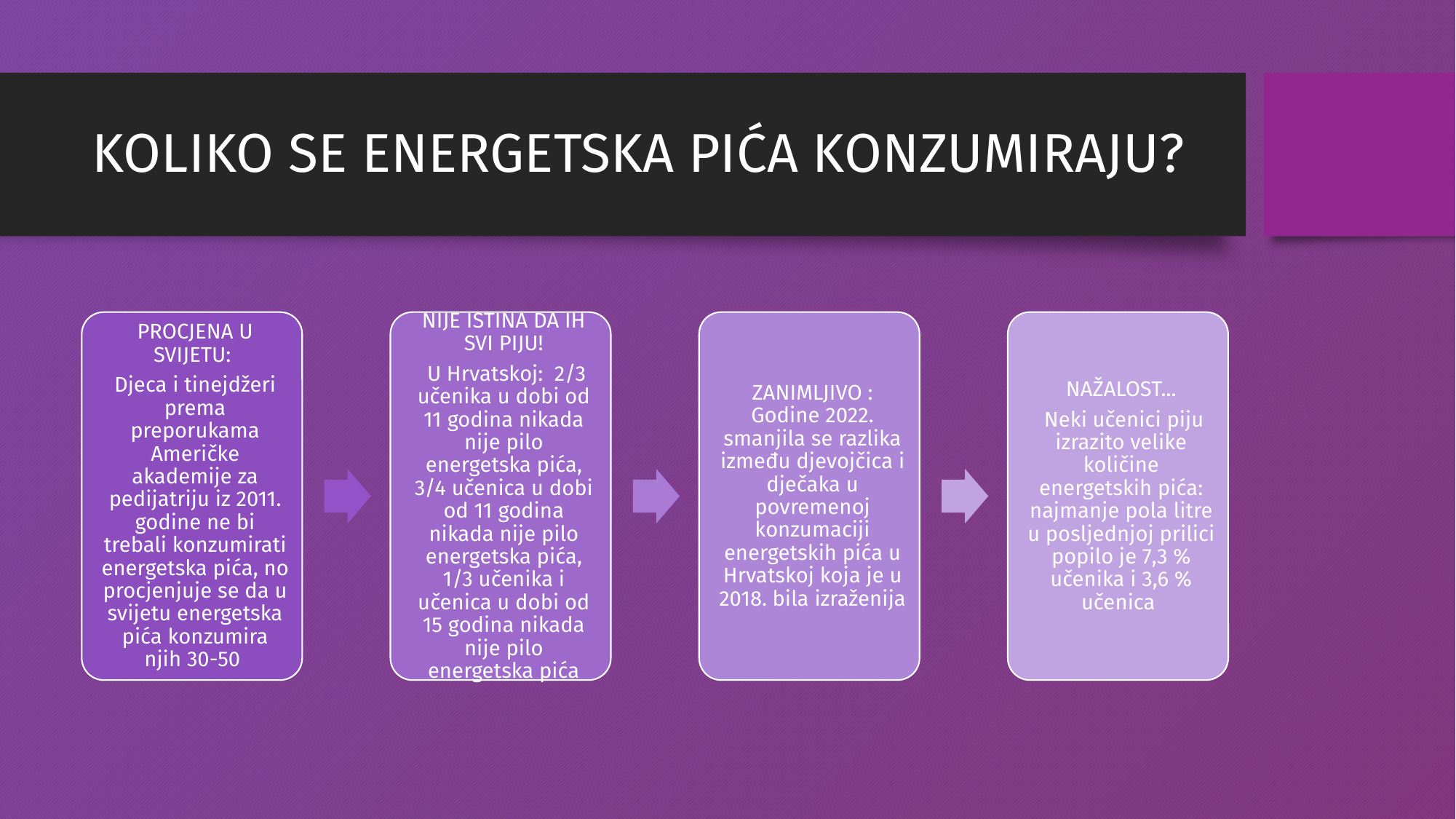

# KOLIKO SE ENERGETSKA PIĆA KONZUMIRAJU?
PROCJENA U SVIJETU:
Djeca i tinejdžeri prema preporukama Američke akademije za pedijatriju iz 2011. godine ne bi trebali konzumirati energetska pića, no procjenjuje se da u svijetu energetska pića konzumira njih 30-50

NIJE ISTINA DA IH SVI PIJU!
 U Hrvatskoj:  2/3 učenika u dobi od 11 godina nikada nije pilo energetska pića, 3/4 učenica u dobi od 11 godina nikada nije pilo energetska pića, 1/3 učenika i učenica u dobi od 15 godina nikada nije pilo energetska pića

ZANIMLJIVO : Godine 2022. smanjila se razlika između djevojčica i dječaka u povremenoj konzumaciji energetskih pića u Hrvatskoj koja je u 2018. bila izraženija

NAŽALOST...
 Neki učenici piju izrazito velike količine energetskih pića: najmanje pola litre u posljednjoj prilici popilo je 7,3 % učenika i 3,6 % učenica